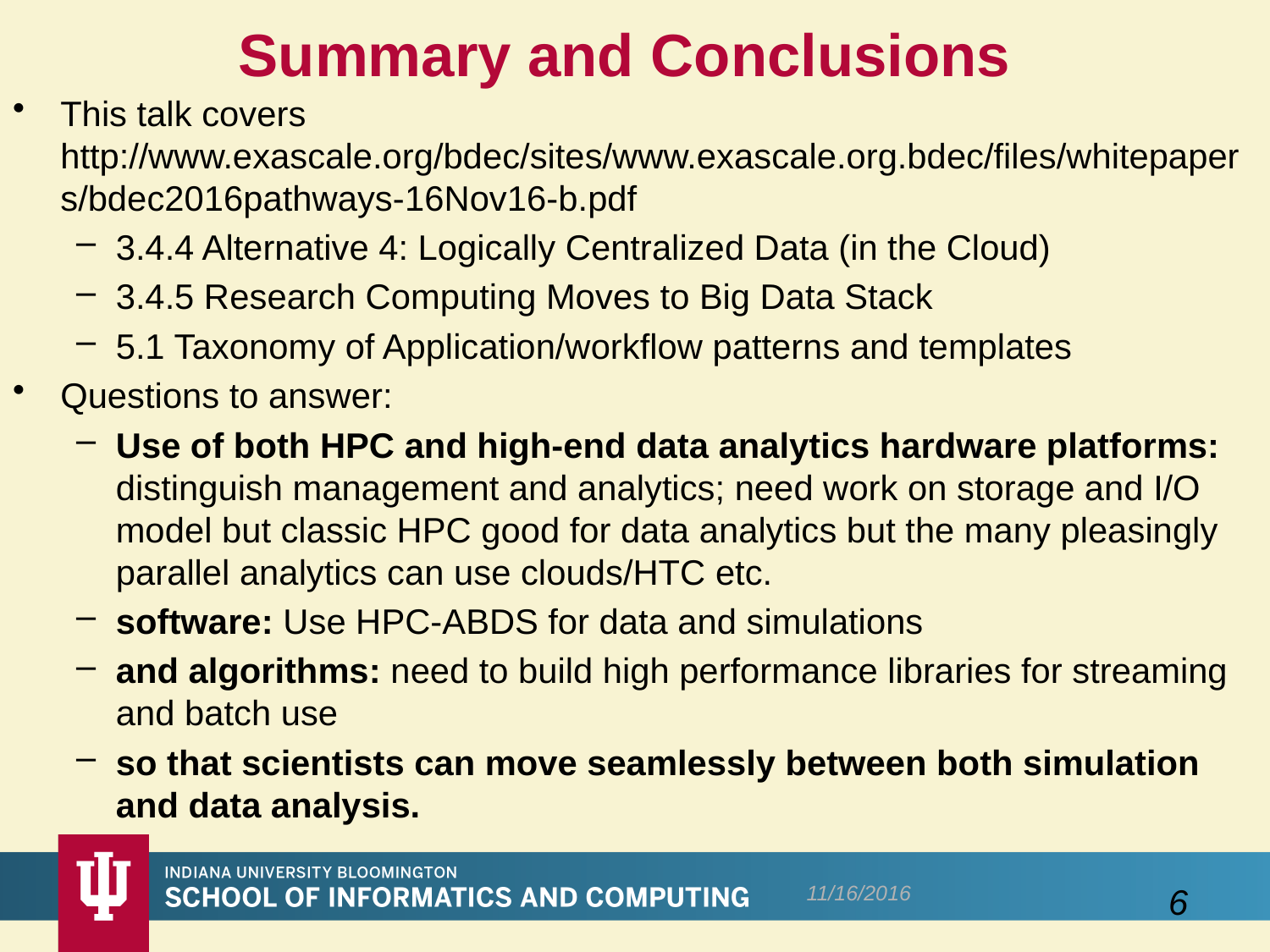

# Summary and Conclusions
This talk covers http://www.exascale.org/bdec/sites/www.exascale.org.bdec/files/whitepapers/bdec2016pathways-16Nov16-b.pdf
3.4.4 Alternative 4: Logically Centralized Data (in the Cloud)
3.4.5 Research Computing Moves to Big Data Stack
5.1 Taxonomy of Application/workflow patterns and templates
Questions to answer:
Use of both HPC and high-end data analytics hardware platforms: distinguish management and analytics; need work on storage and I/O model but classic HPC good for data analytics but the many pleasingly parallel analytics can use clouds/HTC etc.
software: Use HPC-ABDS for data and simulations
and algorithms: need to build high performance libraries for streaming and batch use
so that scientists can move seamlessly between both simulation and data analysis.
11/16/2016
6